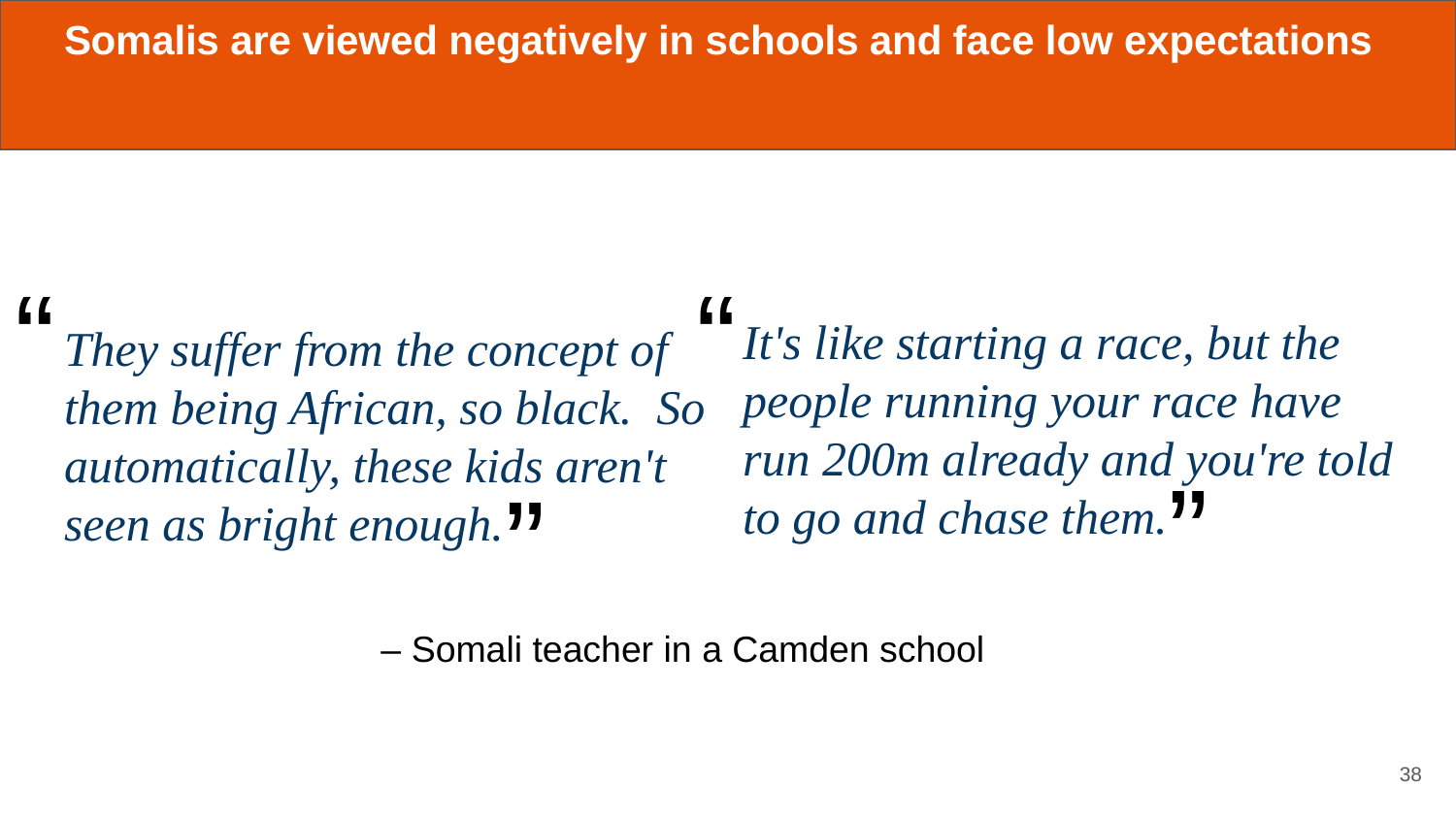

# Somalis are viewed negatively in schools and face low expectations
“

They suffer from the concept of them being African, so black.  So automatically, these kids aren't seen as bright enough.

“
It's like starting a race, but the people running your race have run 200m already and you're told to go and chase them.
”
”
– Somali teacher in a Camden school
38